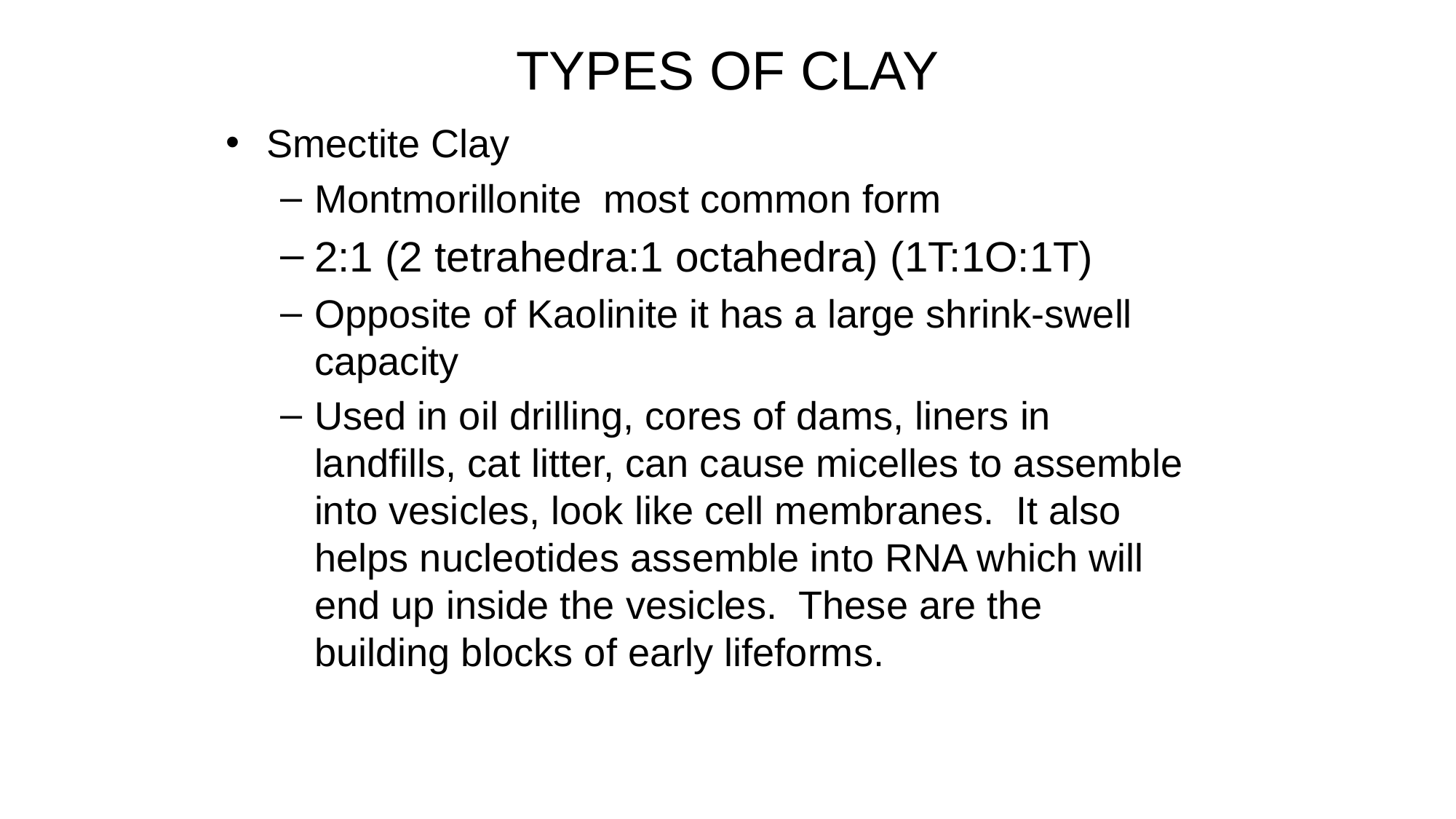

# Types of Clay
Smectite Clay
Montmorillonite  most common form
2:1 (2 tetrahedra:1 octahedra) (1T:1O:1T)
Opposite of Kaolinite it has a large shrink-swell capacity
Used in oil drilling, cores of dams, liners in landfills, cat litter, can cause micelles to assemble into vesicles, look like cell membranes.  It also helps nucleotides assemble into RNA which will end up inside the vesicles.  These are the building blocks of early lifeforms.